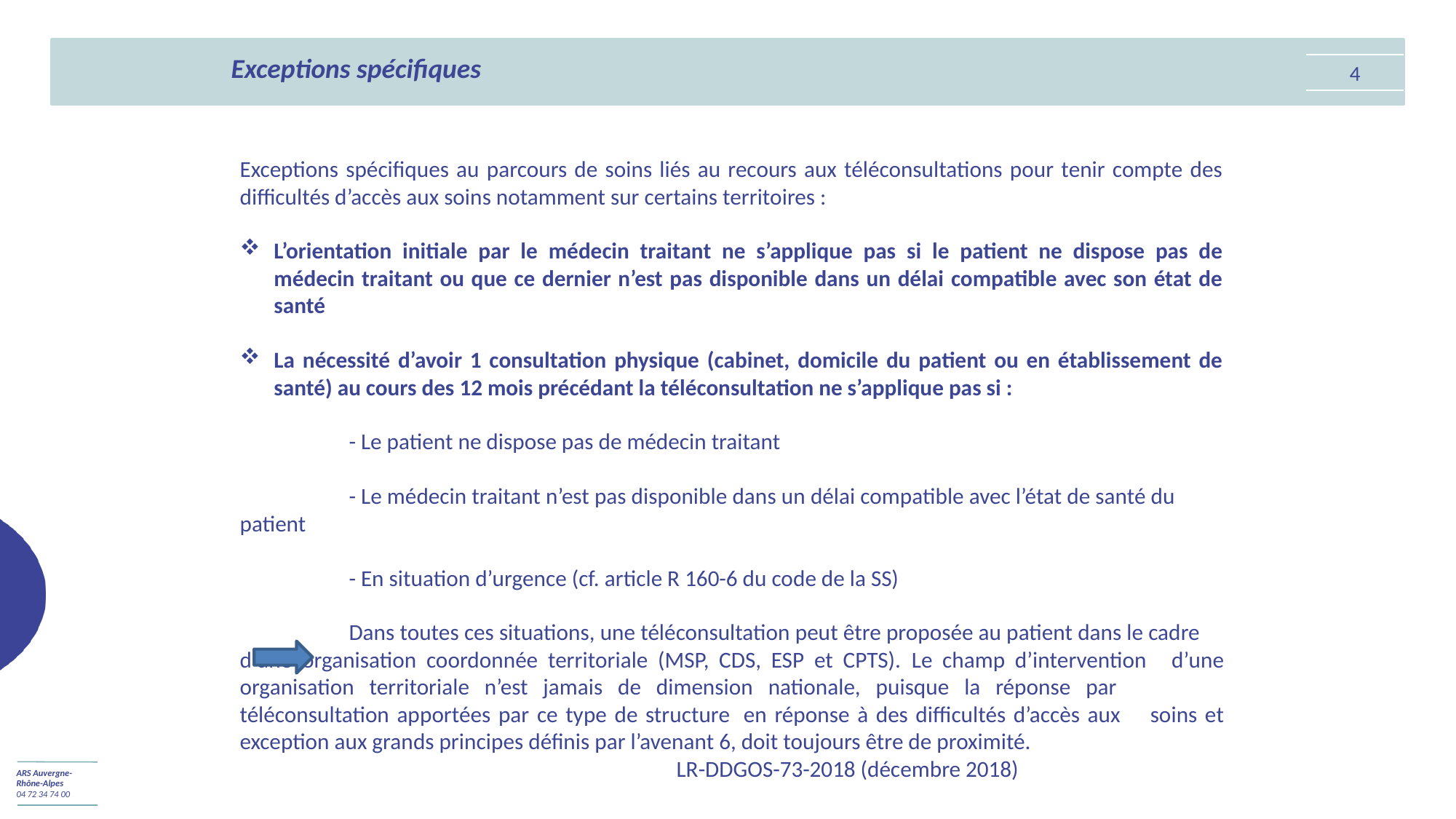

Exceptions spécifiques
4
Exceptions spécifiques au parcours de soins liés au recours aux téléconsultations pour tenir compte des difficultés d’accès aux soins notamment sur certains territoires :

L’orientation initiale par le médecin traitant ne s’applique pas si le patient ne dispose pas de médecin traitant ou que ce dernier n’est pas disponible dans un délai compatible avec son état de santé

La nécessité d’avoir 1 consultation physique (cabinet, domicile du patient ou en établissement de santé) au cours des 12 mois précédant la téléconsultation ne s’applique pas si :

	- Le patient ne dispose pas de médecin traitant

	- Le médecin traitant n’est pas disponible dans un délai compatible avec l’état de santé du 	patient

	- En situation d’urgence (cf. article R 160-6 du code de la SS)

	Dans toutes ces situations, une téléconsultation peut être proposée au patient dans le cadre 	d’une organisation coordonnée territoriale (MSP, CDS, ESP et CPTS). Le champ d’intervention 	d’une organisation territoriale n’est jamais de dimension nationale, puisque la réponse par 	téléconsultation apportées par ce type de structure  en réponse à des difficultés d’accès aux 	soins et exception aux grands principes définis par l’avenant 6, doit toujours être de proximité.
				LR-DDGOS-73-2018 (décembre 2018)